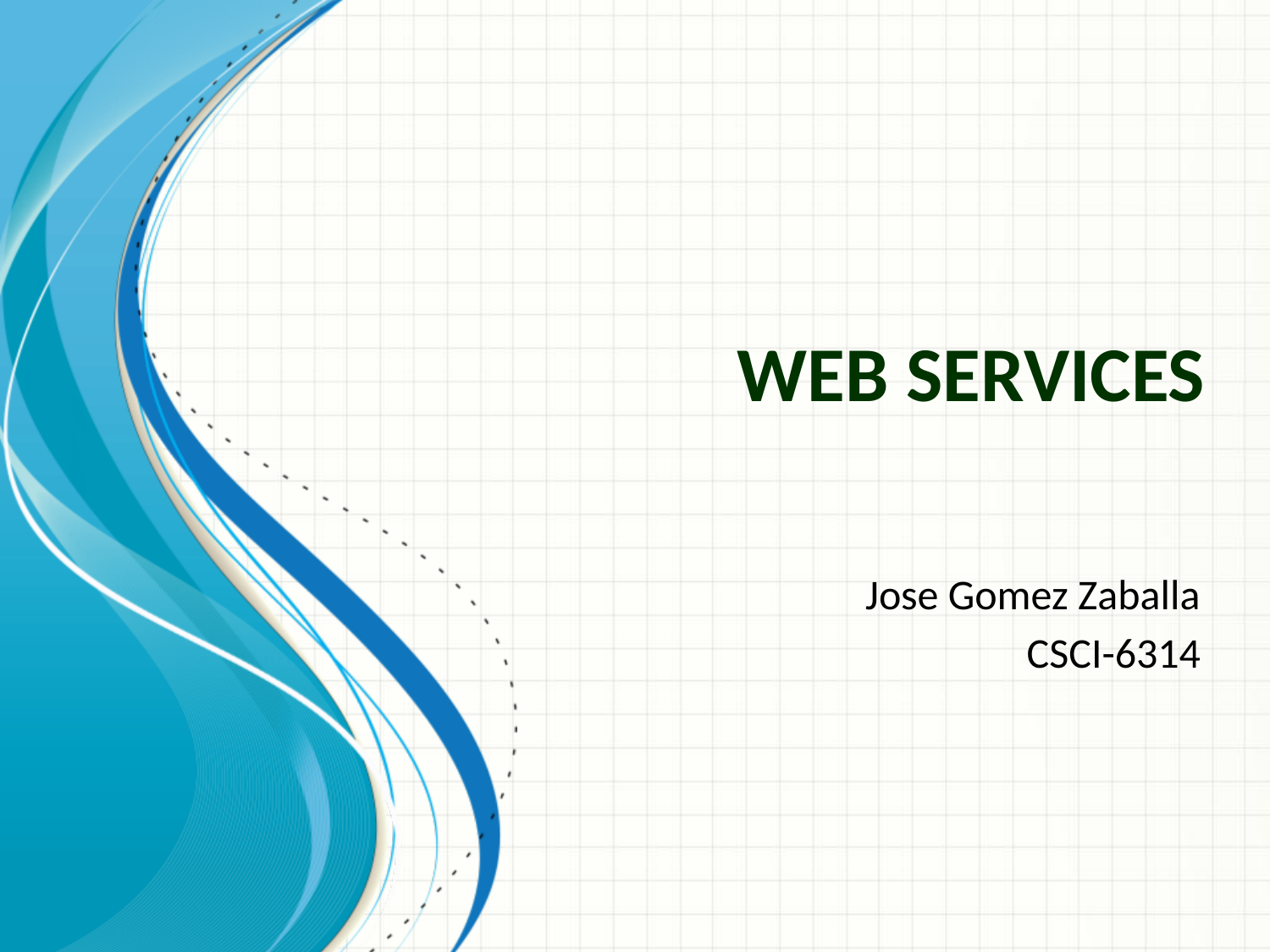

# Web Services
Jose Gomez Zaballa
CSCI-6314